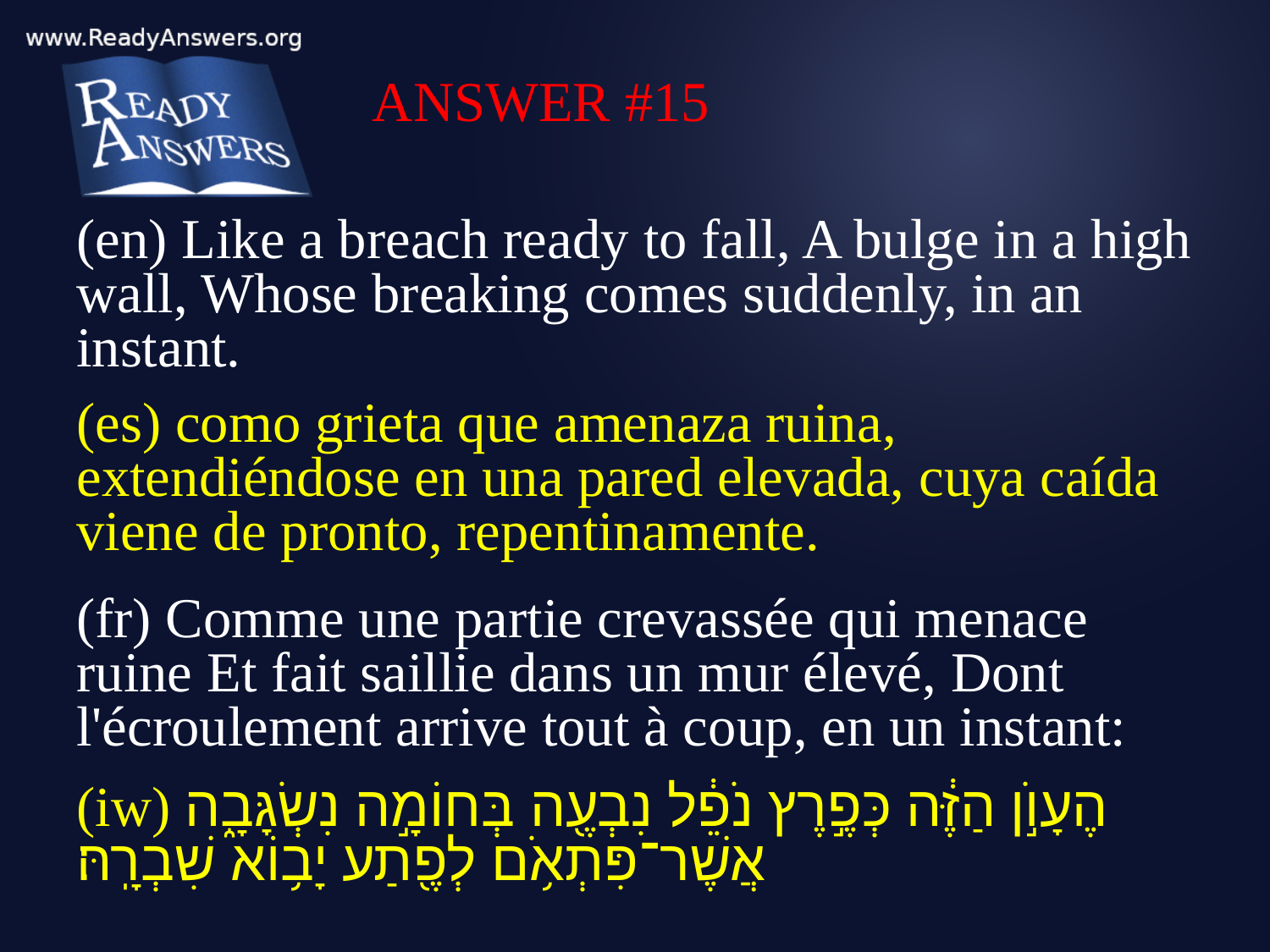

ANSWER #15
(en) Like a breach ready to fall, A bulge in a high wall, Whose breaking comes suddenly, in an instant.
(es) como grieta que amenaza ruina, extendiéndose en una pared elevada, cuya caída viene de pronto, repentinamente.
(fr) Comme une partie crevassée qui menace ruine Et fait saillie dans un mur élevé, Dont l'écroulement arrive tout à coup, en un instant:
(iw) הֶעָוֺ֣ן הַזֶּ֔ה כְּפֶ֣רֶץ נֹפֵ֔ל נִבְעֶ֖ה בְּחוֹמָ֣ה נִשְׂגָּבָ֑ה אֲשֶׁר־פִּתְאֹ֥ם לְפֶ֖תַע יָב֥וֹא שִׁבְרָֽהּ׃